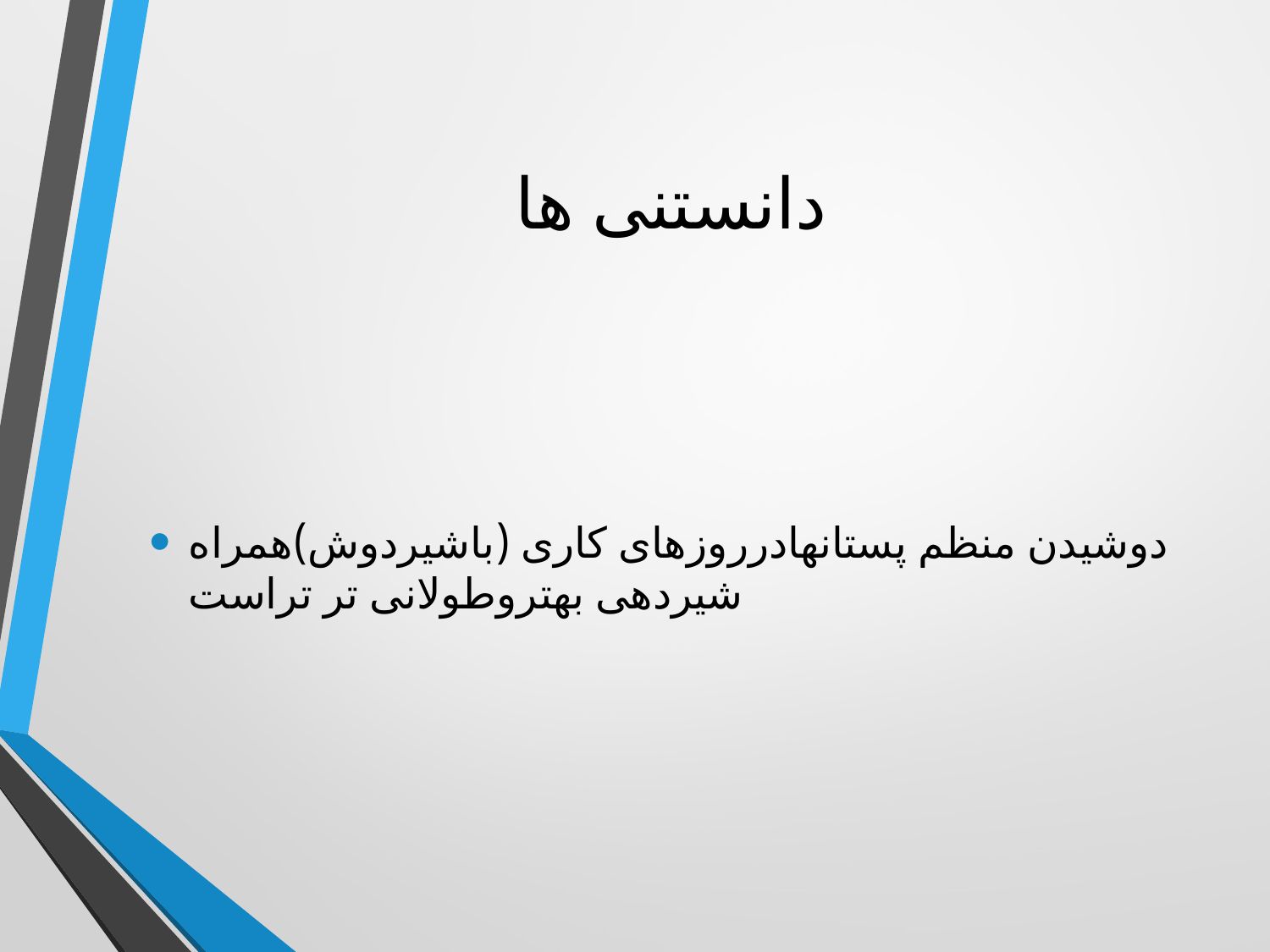

# دانستنی ها
دوشیدن منظم پستانهادرروزهای کاری (باشیردوش)همراه شیردهی بهتروطولانی تر تراست